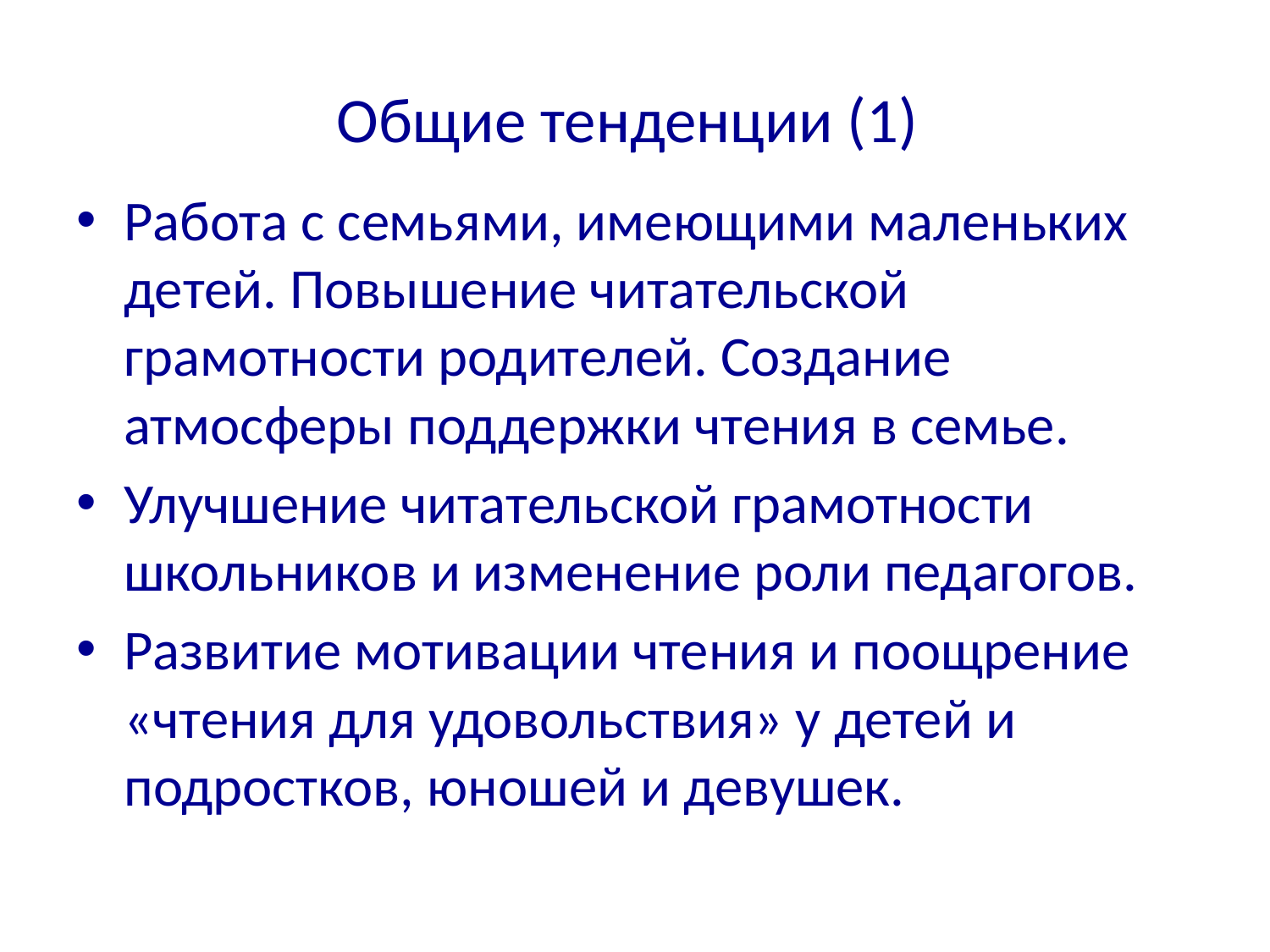

# Общие тенденции (1)
Работа с семьями, имеющими маленьких детей. Повышение читательской грамотности родителей. Создание атмосферы поддержки чтения в семье.
Улучшение читательской грамотности школьников и изменение роли педагогов.
Развитие мотивации чтения и поощрение «чтения для удовольствия» у детей и подростков, юношей и девушек.